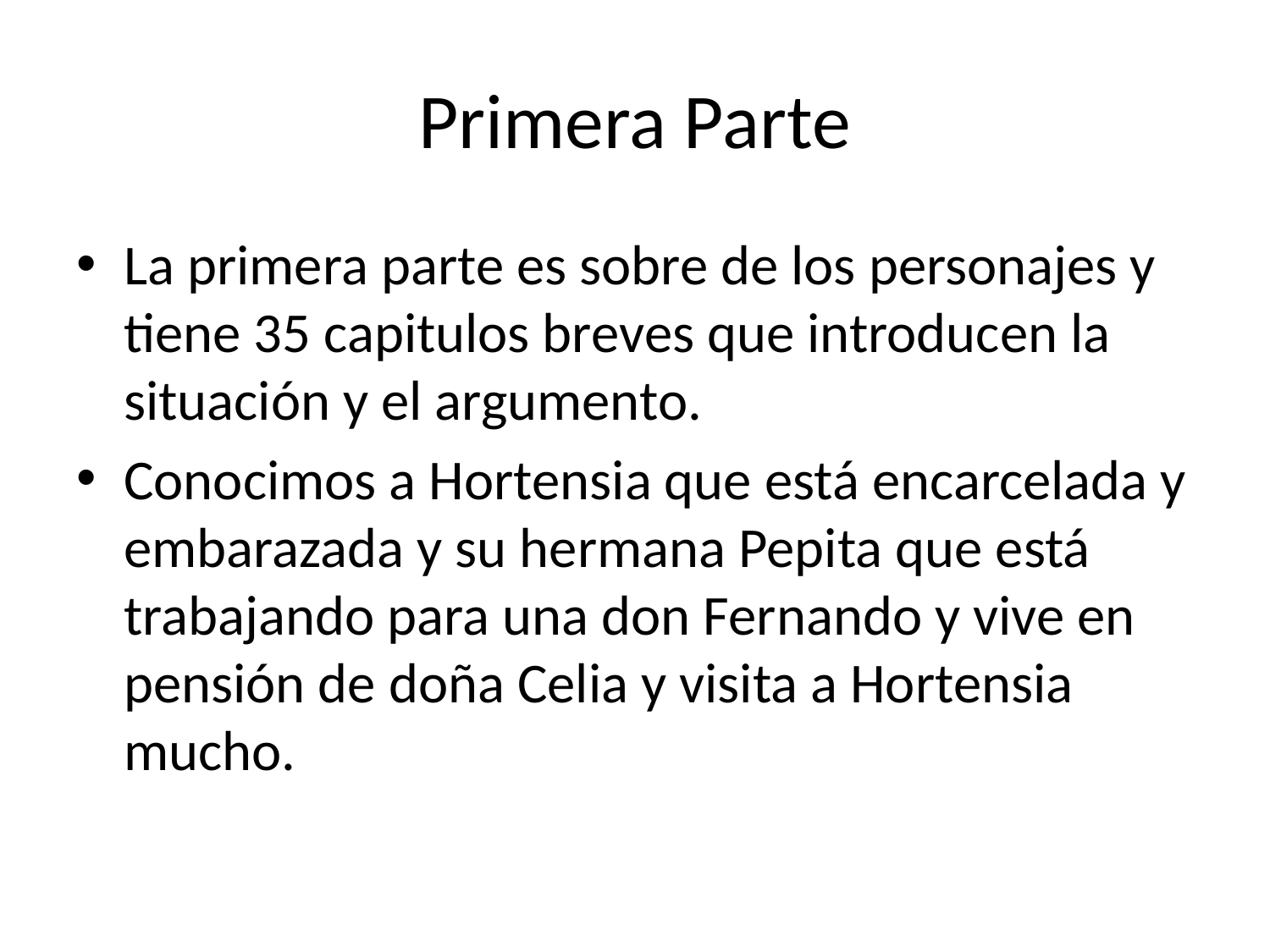

# Primera Parte
La primera parte es sobre de los personajes y tiene 35 capitulos breves que introducen la situación y el argumento.
Conocimos a Hortensia que está encarcelada y embarazada y su hermana Pepita que está trabajando para una don Fernando y vive en pensión de doña Celia y visita a Hortensia mucho.